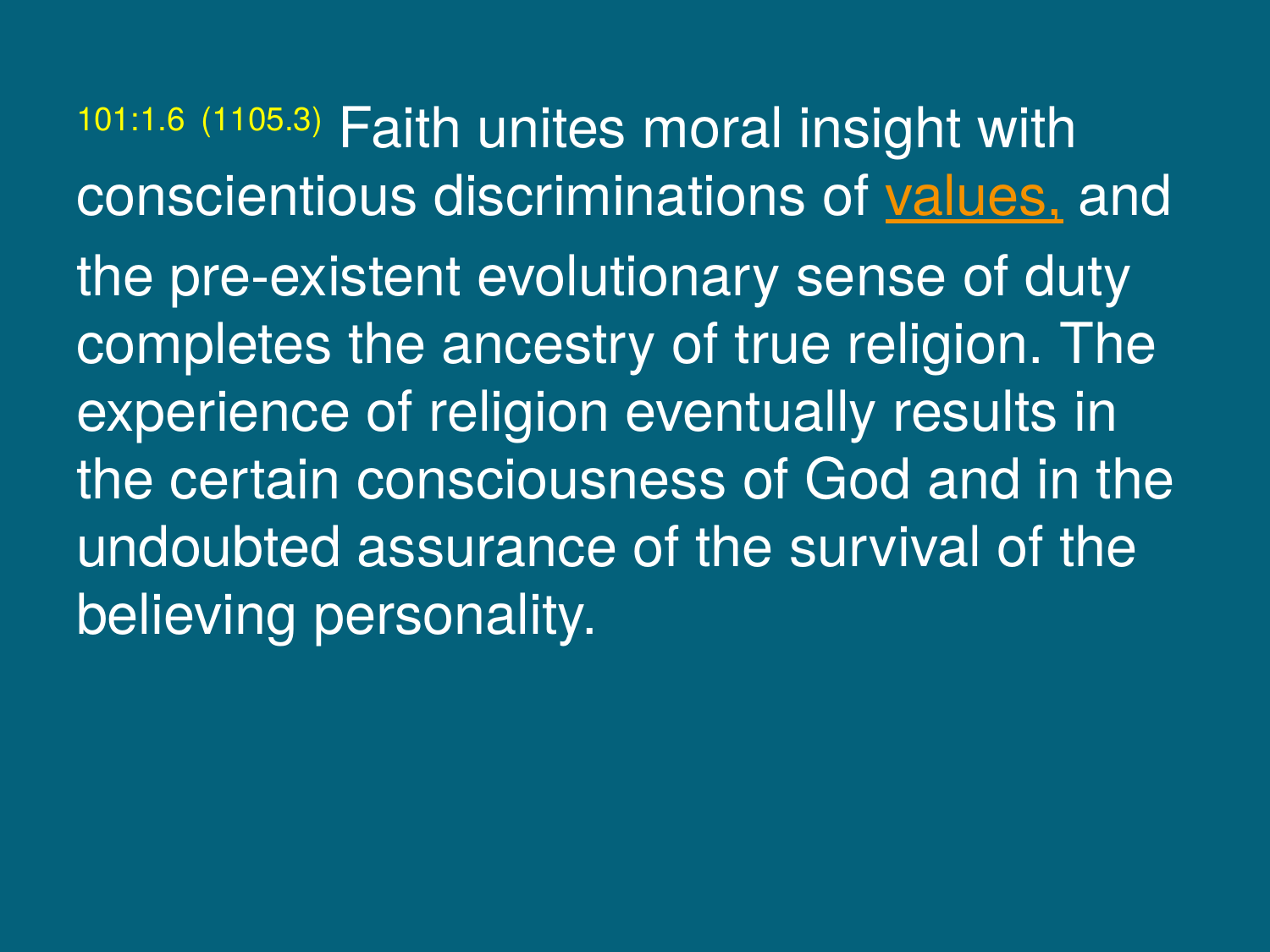

101:1.6 (1105.3) Faith unites moral insight with conscientious discriminations of values, and the pre-existent evolutionary sense of duty completes the ancestry of true religion. The experience of religion eventually results in the certain consciousness of God and in the undoubted assurance of the survival of the believing personality.